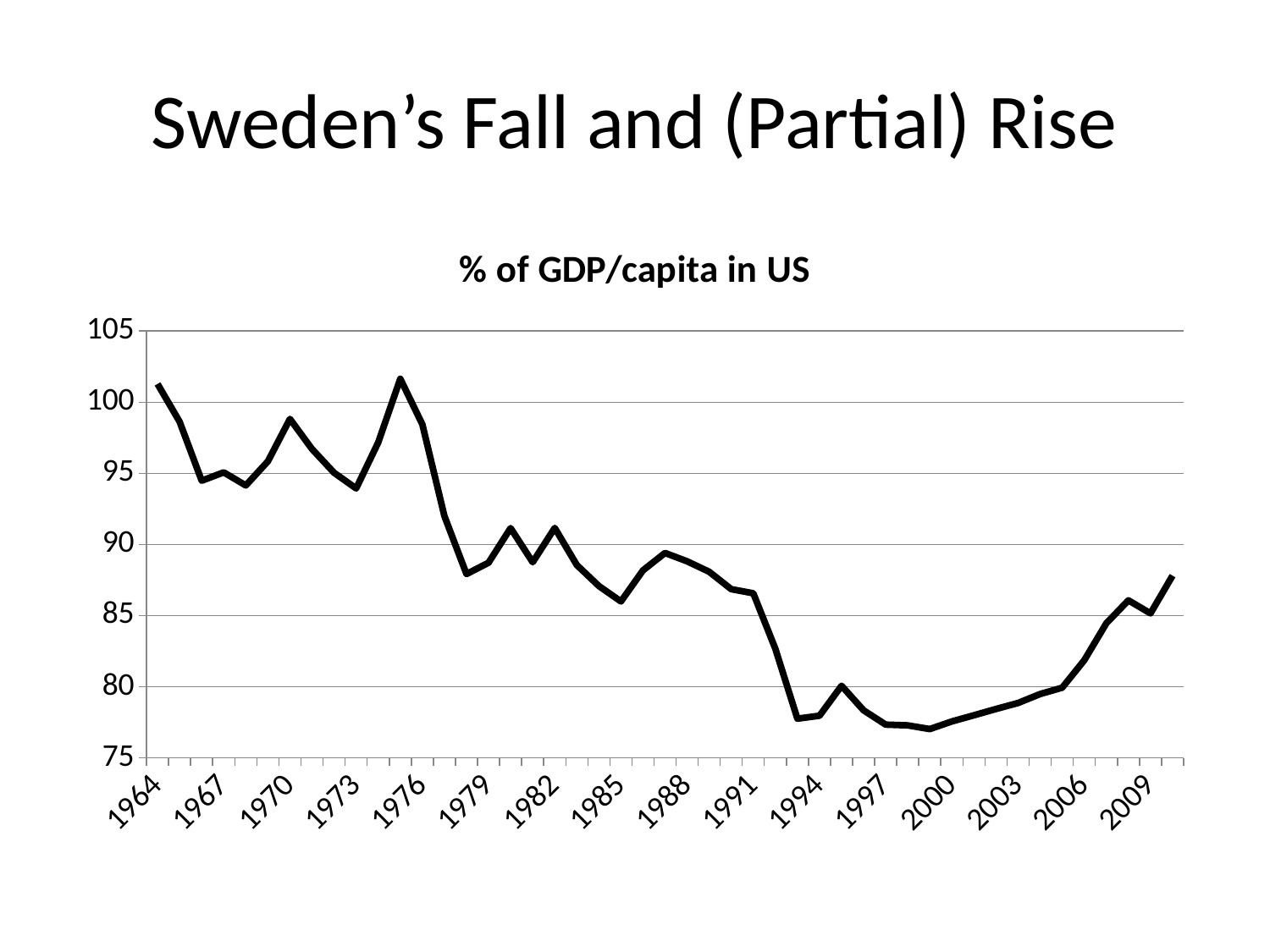

# Sweden’s Fall and (Partial) Rise

### Chart: % of GDP/capita in US

| Category | Series 1 |
|---|---|
| 1964 | 101.2840447 |
| 1965 | 98.63145727 |
| 1966 | 94.48591829999998 |
| 1967 | 95.06949455999998 |
| 1968 | 94.14907615999999 |
| 1969 | 95.84587866999996 |
| 1970 | 98.82415575 |
| 1971 | 96.70964342 |
| 1972 | 95.04234694999998 |
| 1973 | 93.93971795 |
| 1974 | 97.16771169 |
| 1975 | 101.6454327 |
| 1976 | 98.44198192 |
| 1977 | 92.00208934999999 |
| 1978 | 87.92200122999999 |
| 1979 | 88.71735184 |
| 1980 | 91.15100784999933 |
| 1981 | 88.74939865 |
| 1982 | 91.16595975 |
| 1983 | 88.55536017999879 |
| 1984 | 87.07842799999993 |
| 1985 | 85.99648075 |
| 1986 | 88.1779773299985 |
| 1987 | 89.40270875999997 |
| 1988 | 88.81553079999996 |
| 1989 | 88.08272245999999 |
| 1990 | 86.85904164999998 |
| 1991 | 86.56899699999998 |
| 1992 | 82.67139312999923 |
| 1993 | 77.75760823 |
| 1994 | 77.96569363 |
| 1995 | 80.06809524 |
| 1996 | 78.34496072 |
| 1997 | 77.33925591 |
| 1998 | 77.28797312 |
| 1999 | 77.02736043999998 |
| 2000 | 77.56404923 |
| 2001 | 77.99607283999997 |
| 2002 | 78.43984375 |
| 2003 | 78.8618895 |
| 2004 | 79.48800041 |
| 2005 | 79.93551976 |
| 2006 | 81.86842996 |
| 2007 | 84.46226498 |
| 2008 | 86.07262326 |
| 2009 | 85.15616745 |
| 2010 | 87.80752228 |